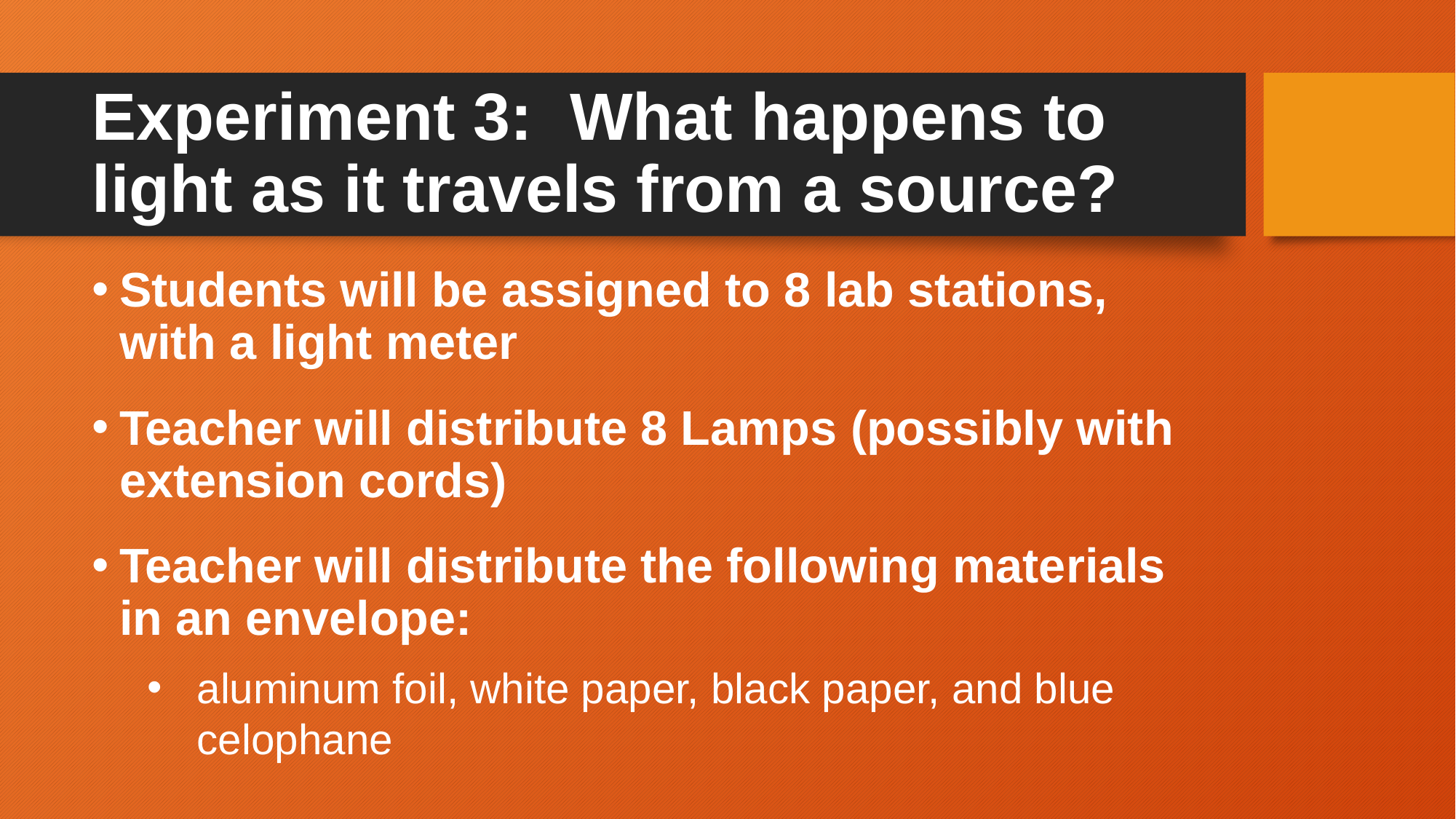

# Experiment 3:  What happens to light as it travels from a source?
Students will be assigned to 8 lab stations, with a light meter
Teacher will distribute 8 Lamps (possibly with extension cords)
Teacher will distribute the following materials in an envelope:
aluminum foil, white paper, black paper, and blue celophane